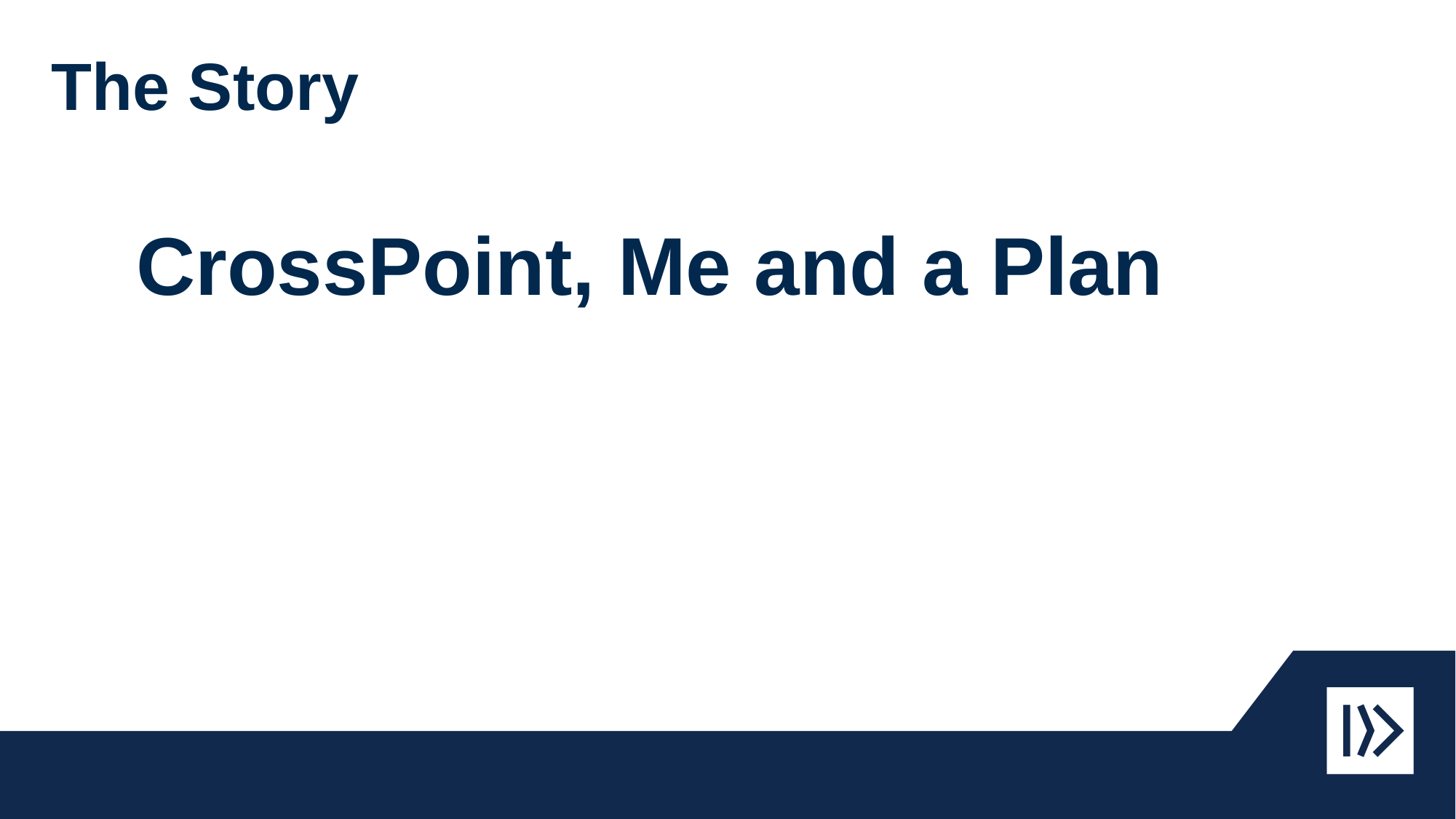

The Story
CrossPoint, Me and a Plan